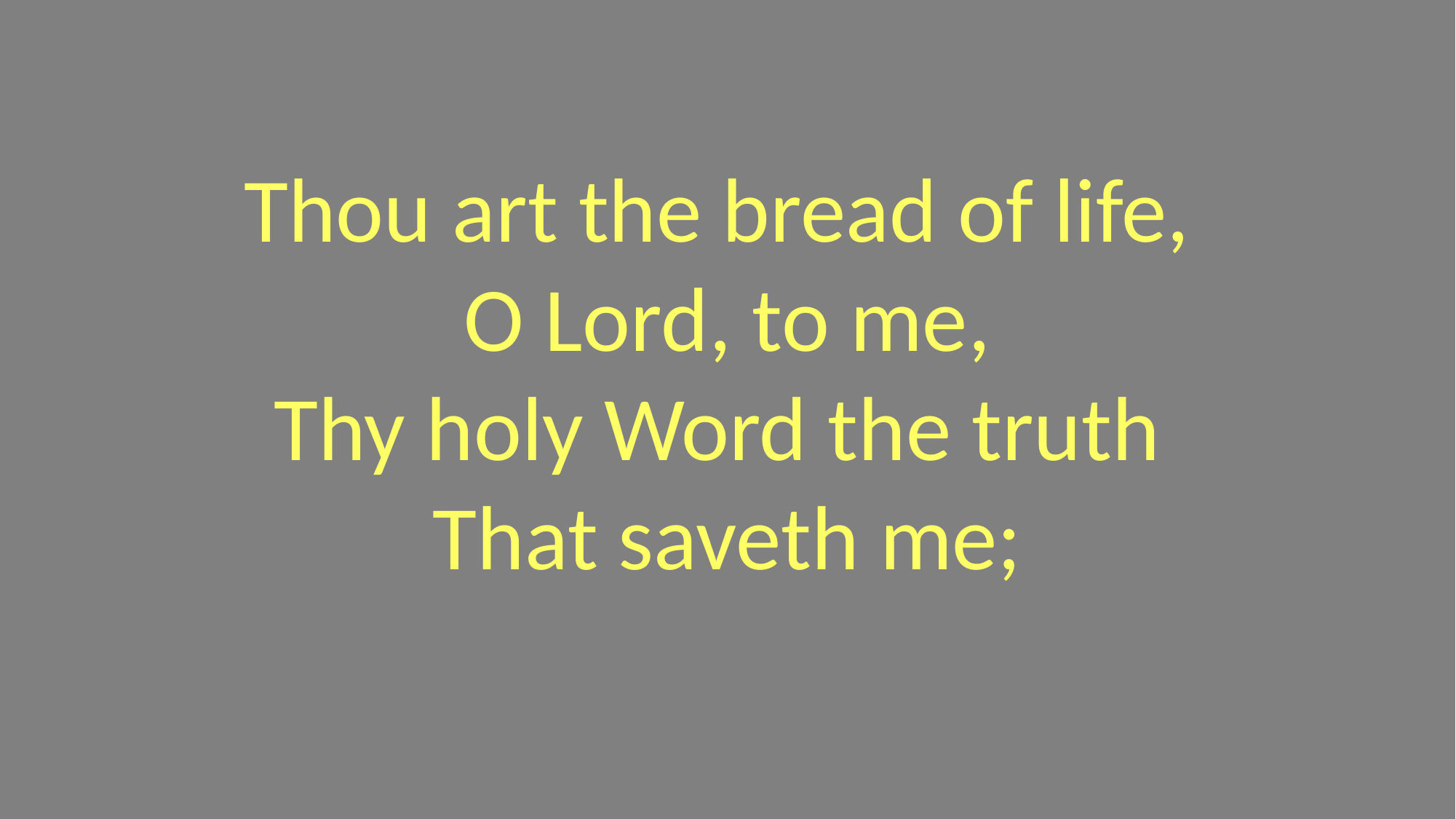

Thou art the bread of life,
O Lord, to me,
Thy holy Word the truth
That saveth me;